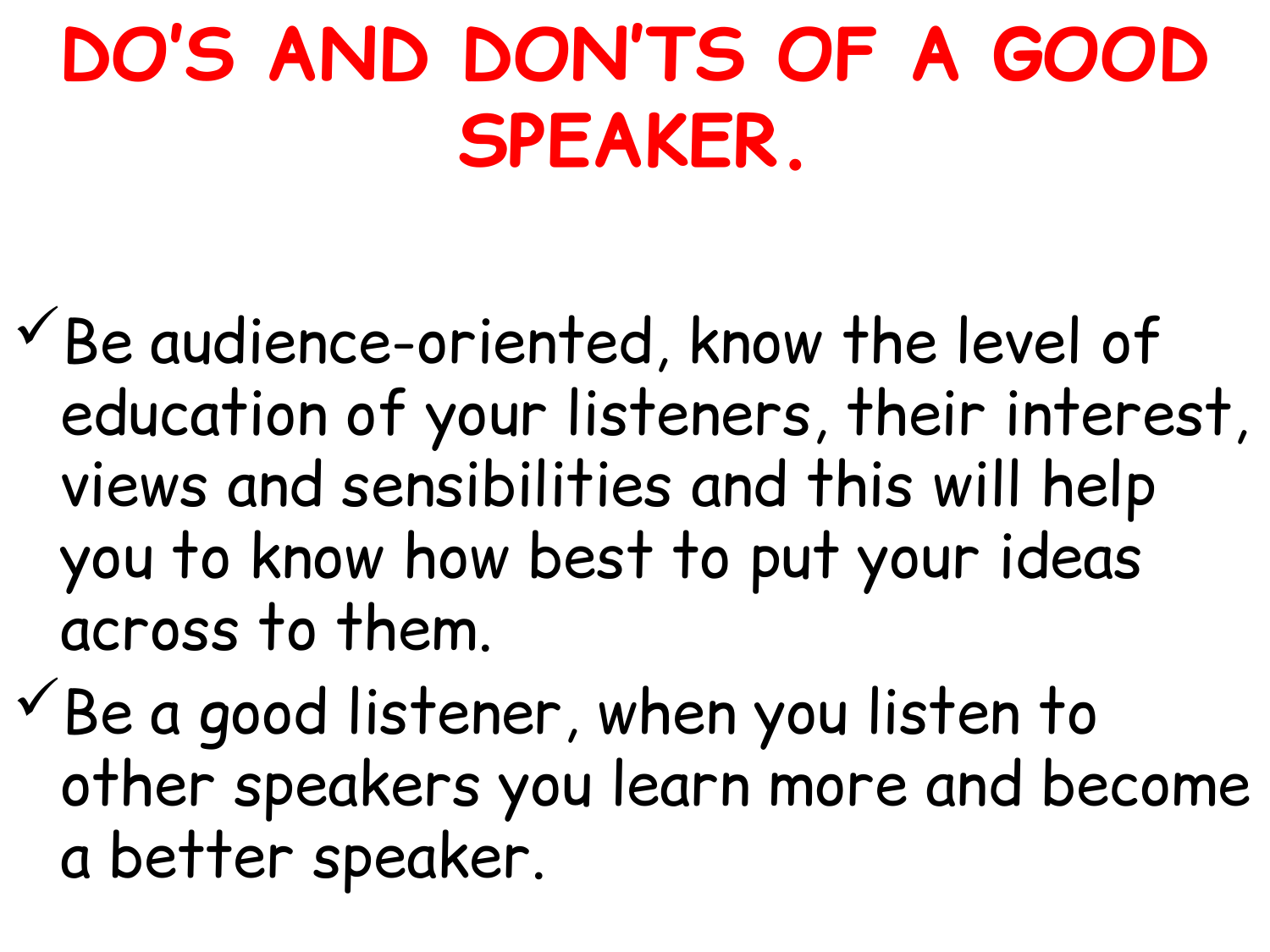

# DO’S AND DON’TS OF A GOOD SPEAKER.
Be audience-oriented, know the level of education of your listeners, their interest, views and sensibilities and this will help you to know how best to put your ideas across to them.
Be a good listener, when you listen to other speakers you learn more and become a better speaker.